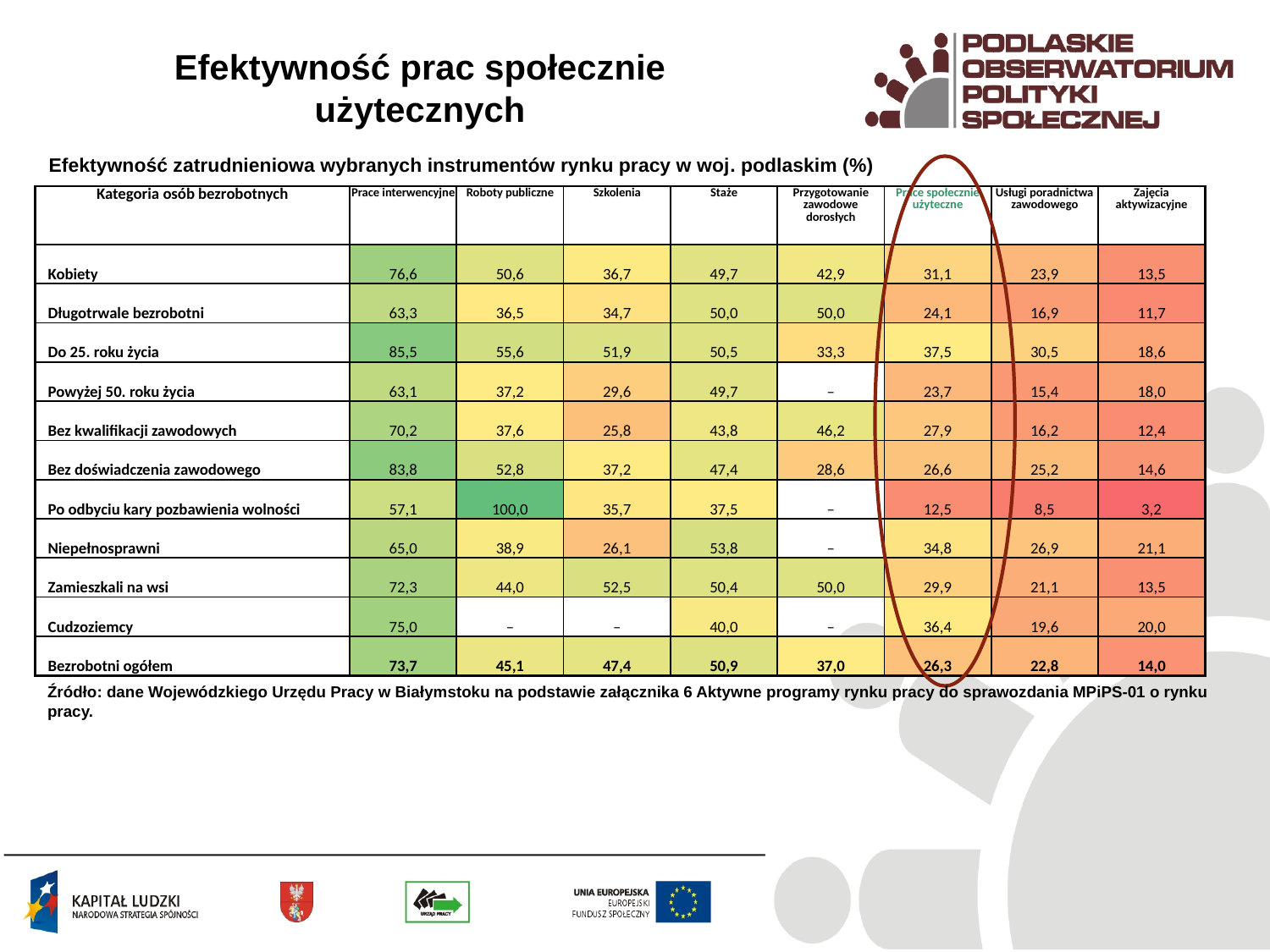

# Efektywność prac społecznie użytecznych
Efektywność zatrudnieniowa wybranych instrumentów rynku pracy w woj. podlaskim (%)

| Kategoria osób bezrobotnych | Prace interwencyjne | Roboty publiczne | Szkolenia | Staże | Przygotowanie zawodowe dorosłych | Prace społecznie użyteczne | Usługi poradnictwa zawodowego | Zajęcia aktywizacyjne |
| --- | --- | --- | --- | --- | --- | --- | --- | --- |
| Kobiety | 76,6 | 50,6 | 36,7 | 49,7 | 42,9 | 31,1 | 23,9 | 13,5 |
| Długotrwale bezrobotni | 63,3 | 36,5 | 34,7 | 50,0 | 50,0 | 24,1 | 16,9 | 11,7 |
| Do 25. roku życia | 85,5 | 55,6 | 51,9 | 50,5 | 33,3 | 37,5 | 30,5 | 18,6 |
| Powyżej 50. roku życia | 63,1 | 37,2 | 29,6 | 49,7 | – | 23,7 | 15,4 | 18,0 |
| Bez kwalifikacji zawodowych | 70,2 | 37,6 | 25,8 | 43,8 | 46,2 | 27,9 | 16,2 | 12,4 |
| Bez doświadczenia zawodowego | 83,8 | 52,8 | 37,2 | 47,4 | 28,6 | 26,6 | 25,2 | 14,6 |
| Po odbyciu kary pozbawienia wolności | 57,1 | 100,0 | 35,7 | 37,5 | – | 12,5 | 8,5 | 3,2 |
| Niepełnosprawni | 65,0 | 38,9 | 26,1 | 53,8 | – | 34,8 | 26,9 | 21,1 |
| Zamieszkali na wsi | 72,3 | 44,0 | 52,5 | 50,4 | 50,0 | 29,9 | 21,1 | 13,5 |
| Cudzoziemcy | 75,0 | – | – | 40,0 | – | 36,4 | 19,6 | 20,0 |
| Bezrobotni ogółem | 73,7 | 45,1 | 47,4 | 50,9 | 37,0 | 26,3 | 22,8 | 14,0 |
Źródło: dane Wojewódzkiego Urzędu Pracy w Białymstoku na podstawie załącznika 6 Aktywne programy rynku pracy do sprawozdania MPiPS-01 o rynku pracy.